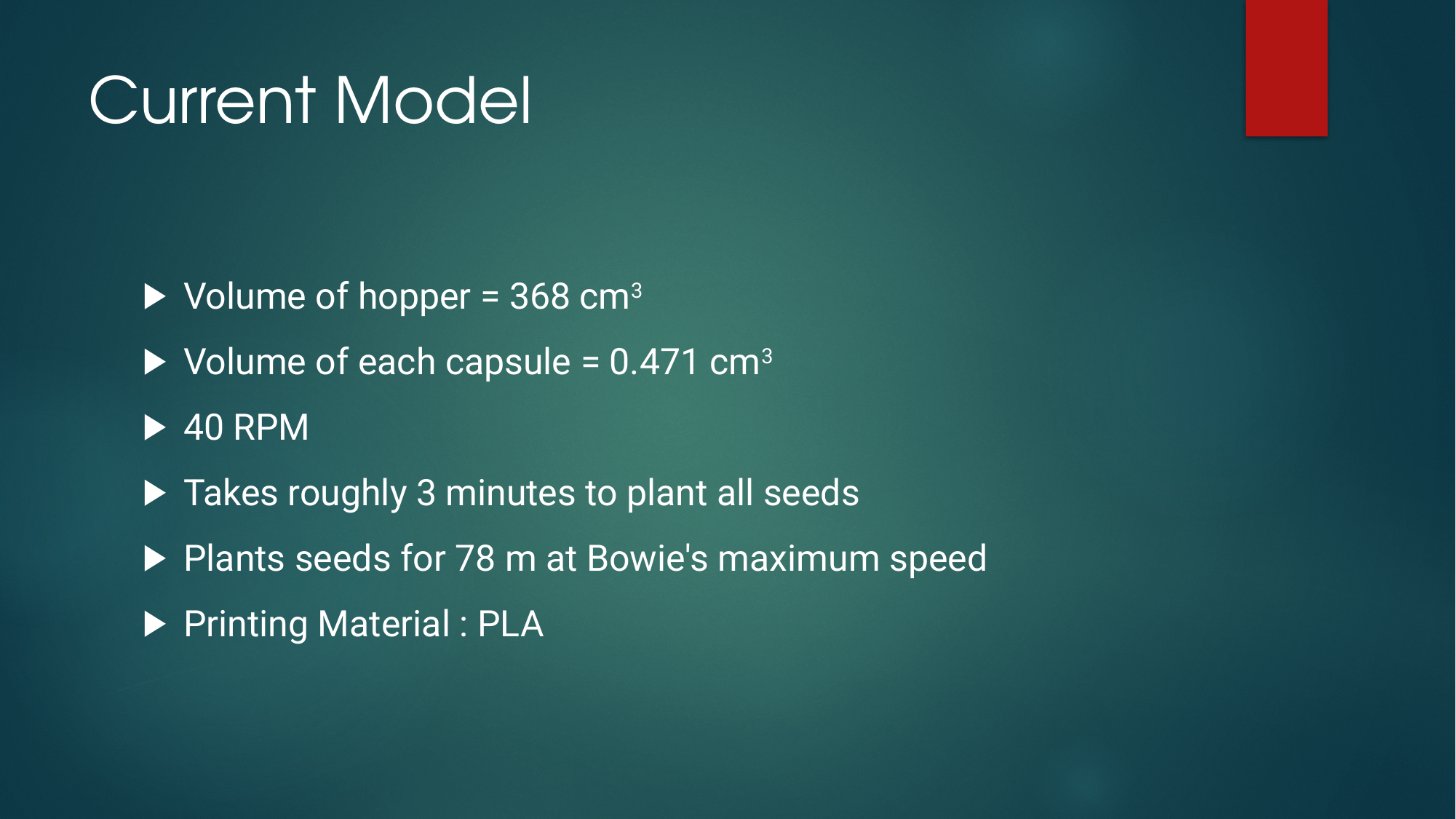

# Current Model
Volume of hopper = 368 cm3
Volume of each capsule = 0.471 cm3
40 RPM
Takes roughly 3 minutes to plant all seeds
Plants seeds for 78 m at Bowie's maximum speed
Printing Material : PLA